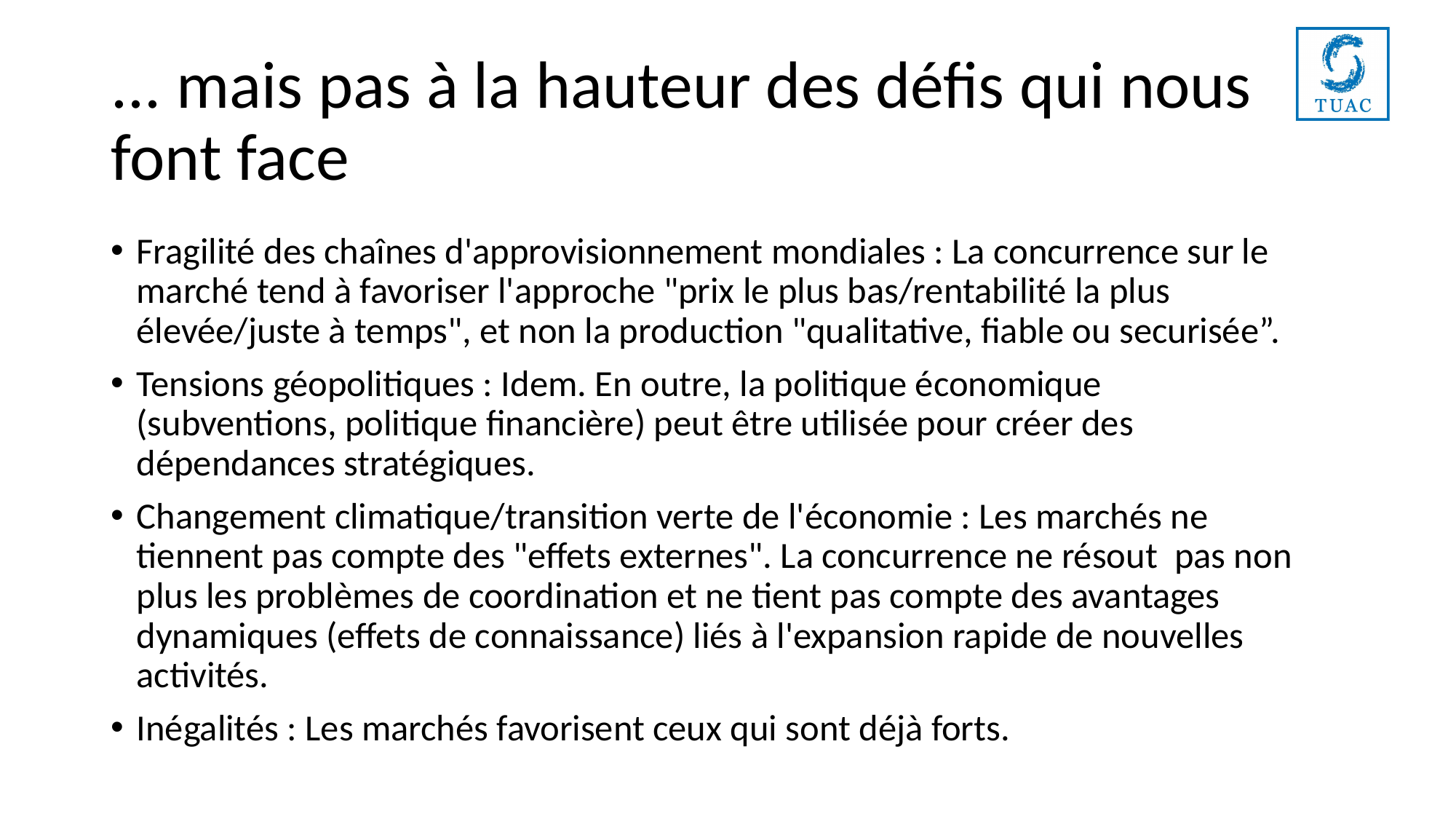

# ... mais pas à la hauteur des défis qui nous font face
Fragilité des chaînes d'approvisionnement mondiales : La concurrence sur le marché tend à favoriser l'approche "prix le plus bas/rentabilité la plus élevée/juste à temps", et non la production "qualitative, fiable ou securisée”.
Tensions géopolitiques : Idem. En outre, la politique économique (subventions, politique financière) peut être utilisée pour créer des dépendances stratégiques.
Changement climatique/transition verte de l'économie : Les marchés ne tiennent pas compte des "effets externes". La concurrence ne résout  pas non plus les problèmes de coordination et ne tient pas compte des avantages dynamiques (effets de connaissance) liés à l'expansion rapide de nouvelles activités.
Inégalités : Les marchés favorisent ceux qui sont déjà forts.